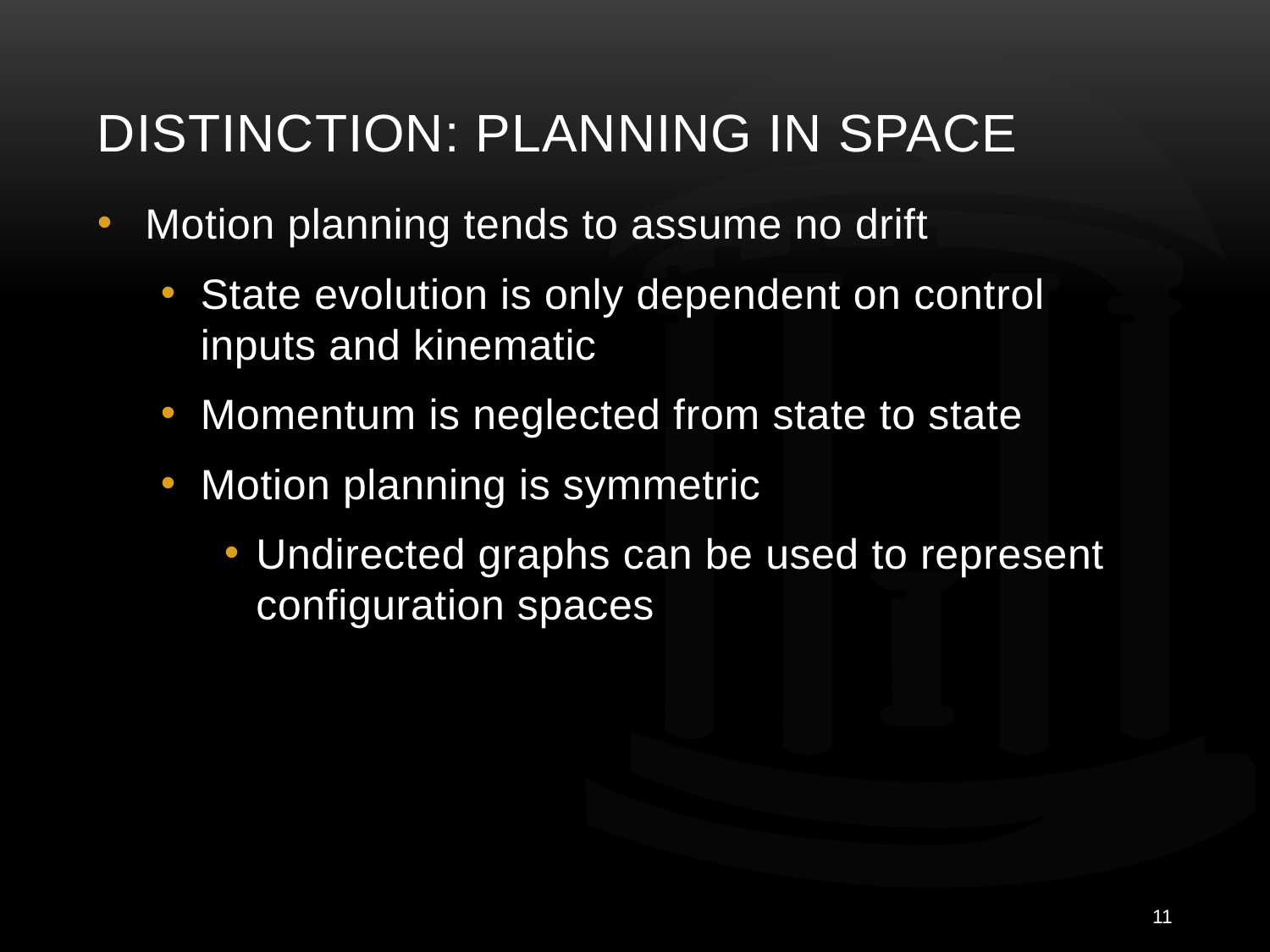

# Distinction: planning in space
Motion planning tends to assume no drift
State evolution is only dependent on control inputs and kinematic
Momentum is neglected from state to state
Motion planning is symmetric
Undirected graphs can be used to represent configuration spaces

11